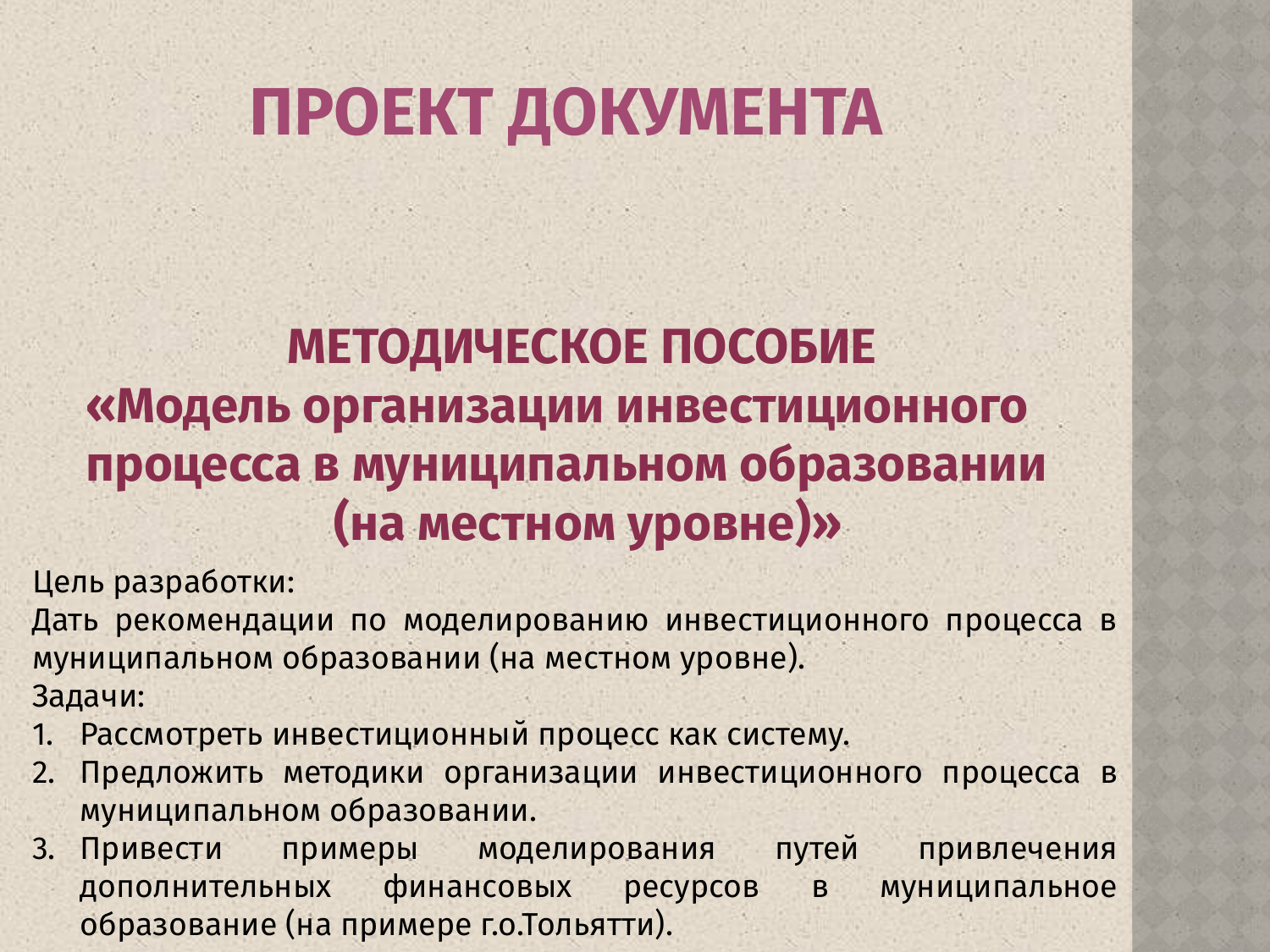

# ПРОЕКТ ДОКУМЕНТА
Методическое пособие
«Модель организации инвестиционного процесса в муниципальном образовании
 (на местном уровне)»
Цель разработки:
Дать рекомендации по моделированию инвестиционного процесса в муниципальном образовании (на местном уровне).
Задачи:
Рассмотреть инвестиционный процесс как систему.
Предложить методики организации инвестиционного процесса в муниципальном образовании.
Привести примеры моделирования путей привлечения дополнительных финансовых ресурсов в муниципальное образование (на примере г.о.Тольятти).